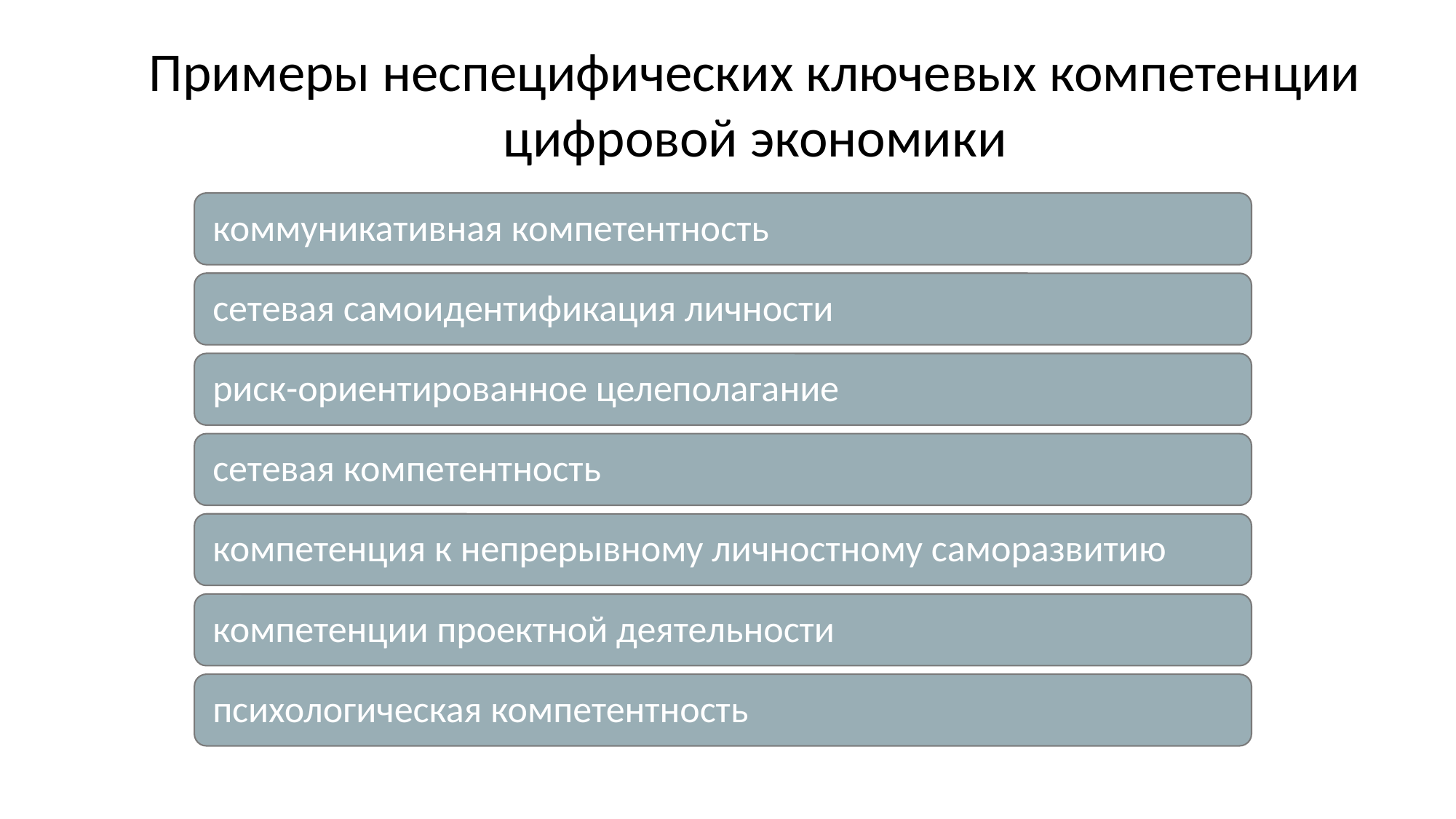

Примеры неспецифических ключевых компетенции
цифровой экономики
коммуникативная компетентность
сетевая самоидентификация личности
риск-ориентированное целеполагание
сетевая компетентность
компетенция к непрерывному личностному саморазвитию
компетенции проектной деятельности
психологическая компетентность